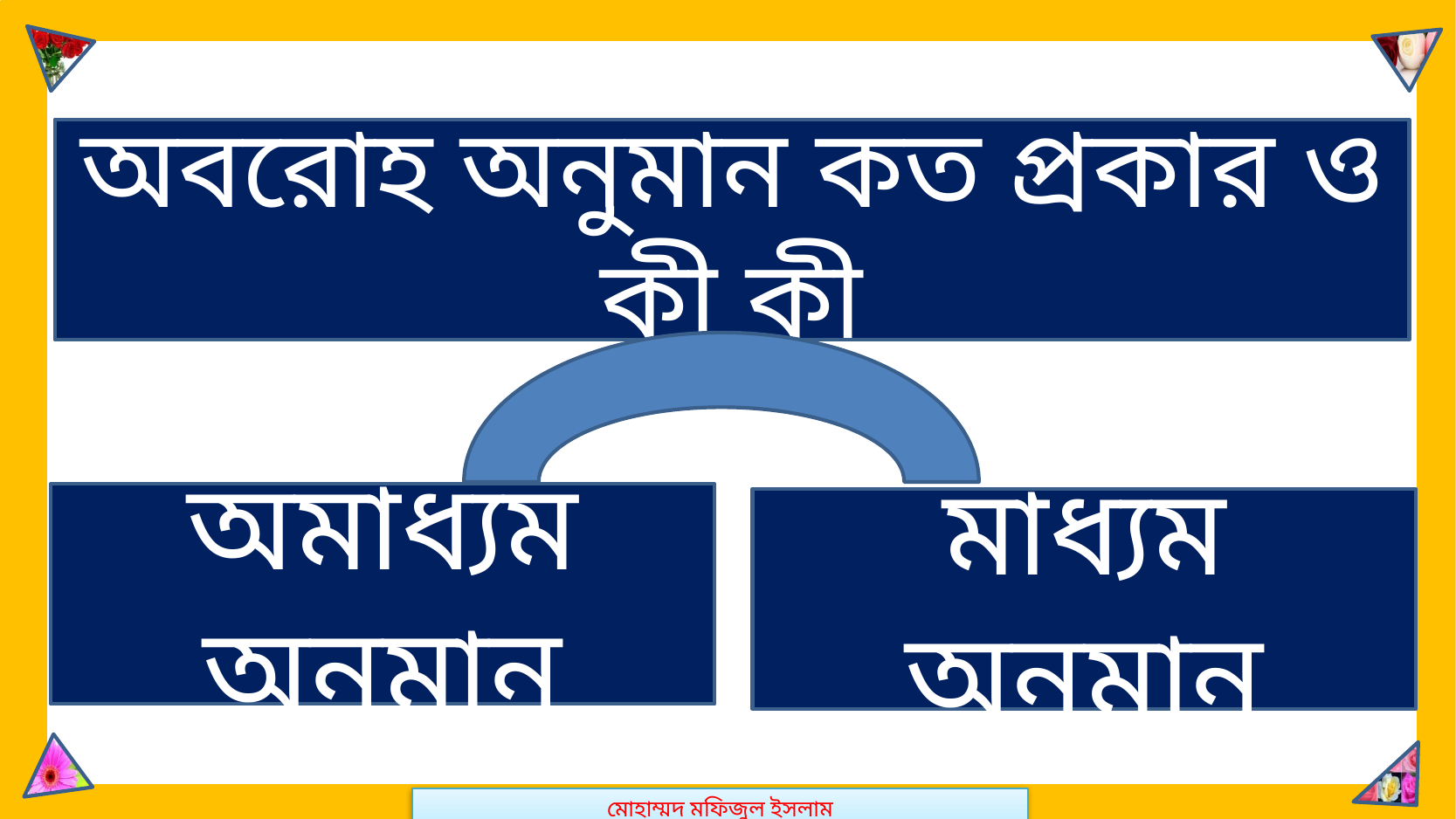

মোহাম্মদ মফিজুল ইসলাম

অবরোহ অনুমান কত প্রকার ও কী কী

অমাধ্যম অনুমান
মাধ্যম অনুমান